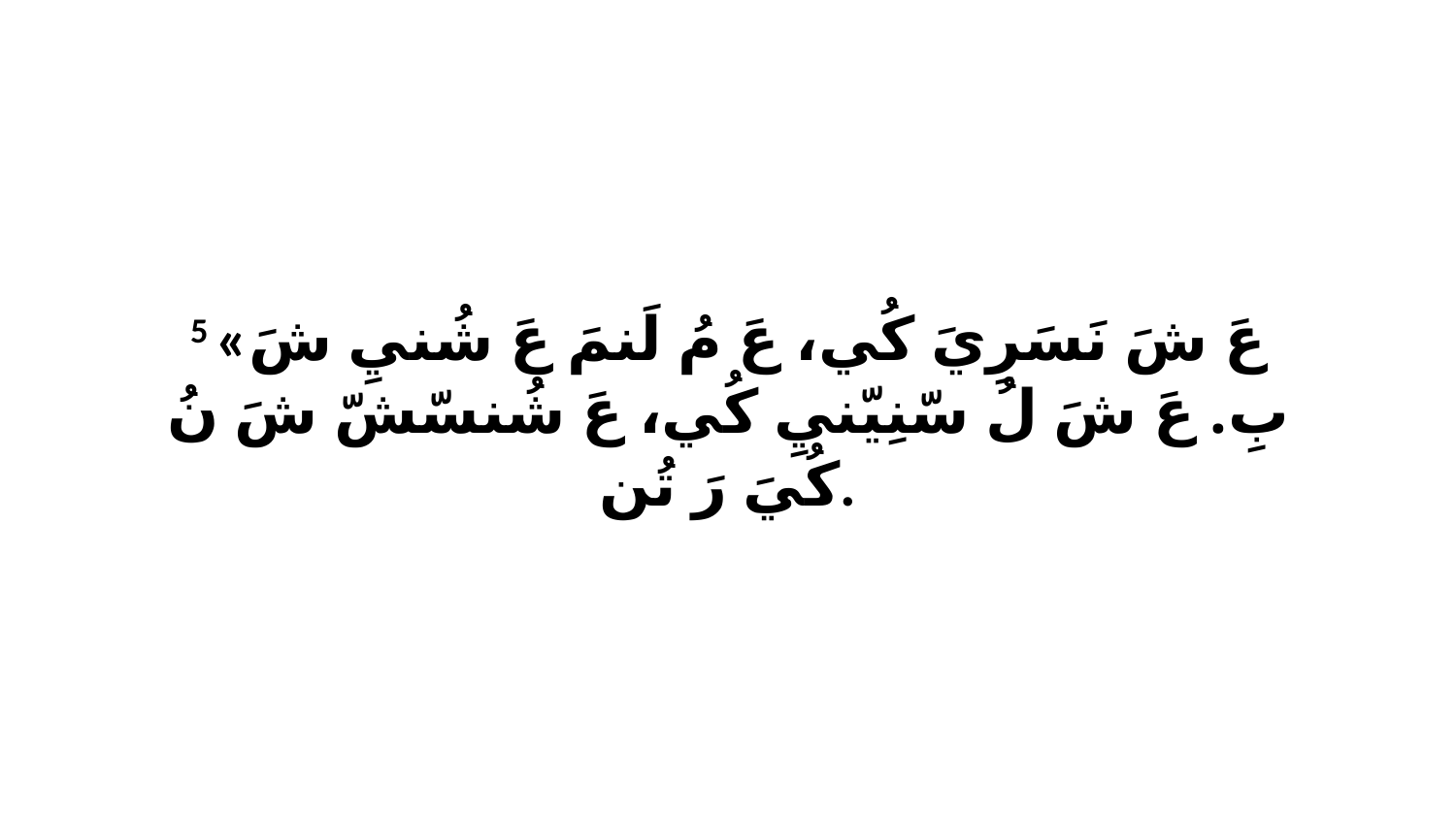

5 «عَ شَ نَسَرِيَ كُي، عَ مُ لَنمَ عَ شُنيِ شَ بِ. عَ شَ لُ سّنِيّنيِ كُي، عَ شُنسّشّ شَ نُ كُيَ رَ تُن.